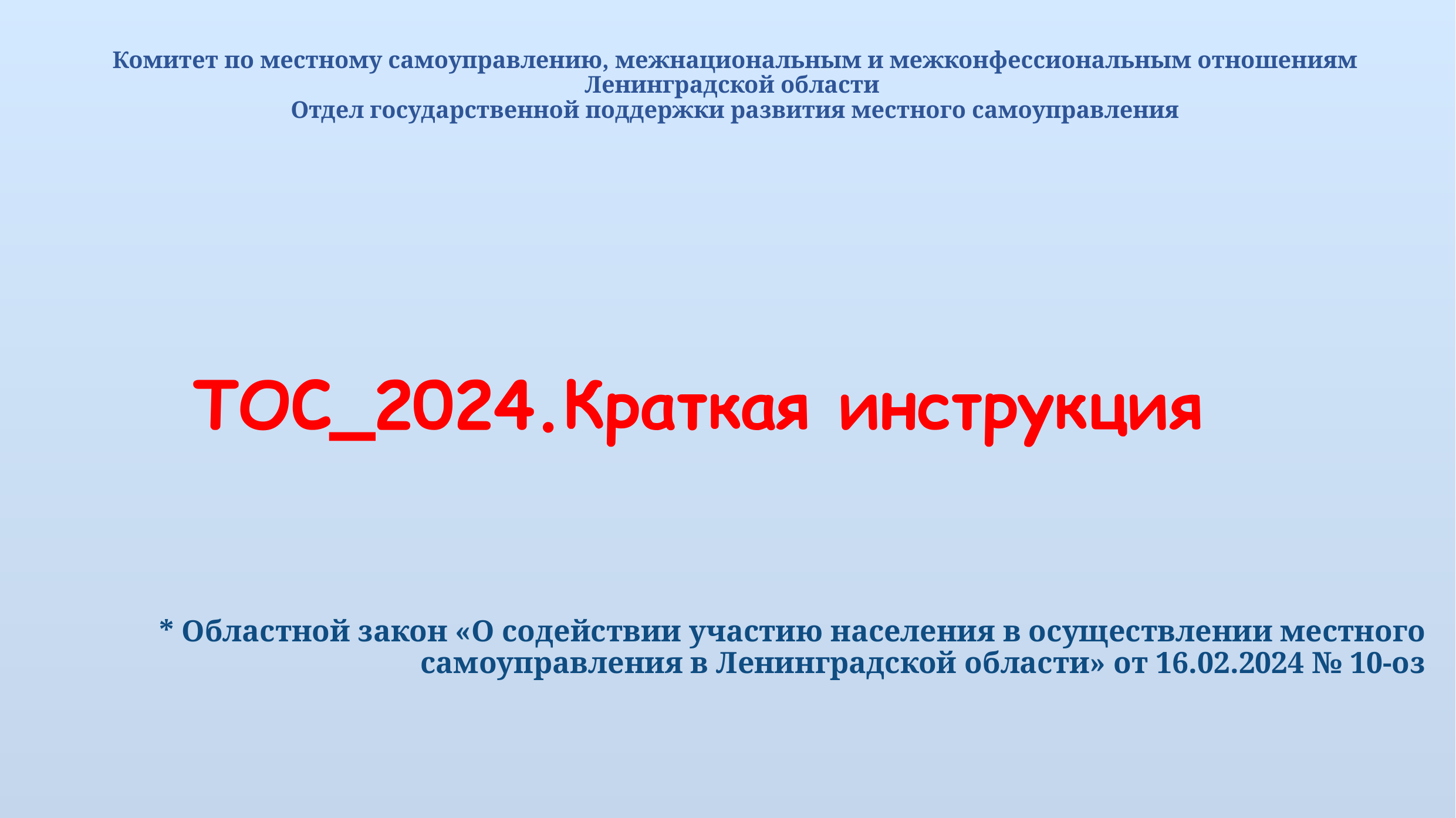

# Комитет по местному самоуправлению, межнациональным и межконфессиональным отношениям Ленинградской области Отдел государственной поддержки развития местного самоуправления
ТОС_2024.Краткая инструкция
* Областной закон «О содействии участию населения в осуществлении местного самоуправления в Ленинградской области» от 16.02.2024 № 10-оз